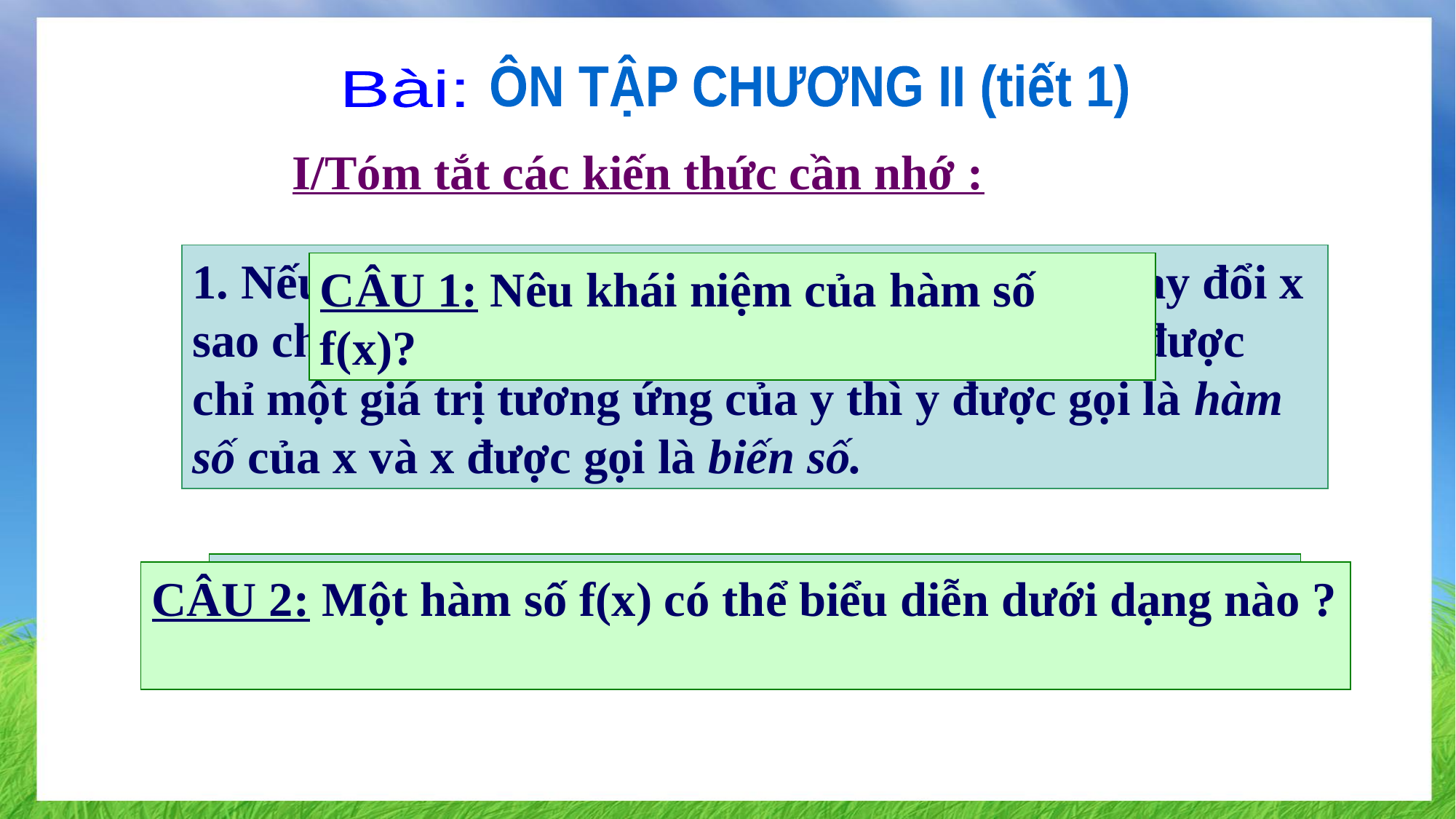

ÔN TẬP CHƯƠNG II (tiết 1)
Bài:
I/Tóm tắt các kiến thức cần nhớ :
1. Nếu đại lượng y phụ thuộc vào đại lượng thay đổi x sao cho với mỗi giá trị của x, ta luôn xác định được chỉ một giá trị tương ứng của y thì y được gọi là hàm số của x và x được gọi là biến số.
CÂU 1: Nêu khái niệm của hàm số f(x)?
2. Hàm số có thể được cho bằng bảng hoặc bằng công thức .
CÂU 2: Một hàm số f(x) có thể biểu diễn dưới dạng nào ?